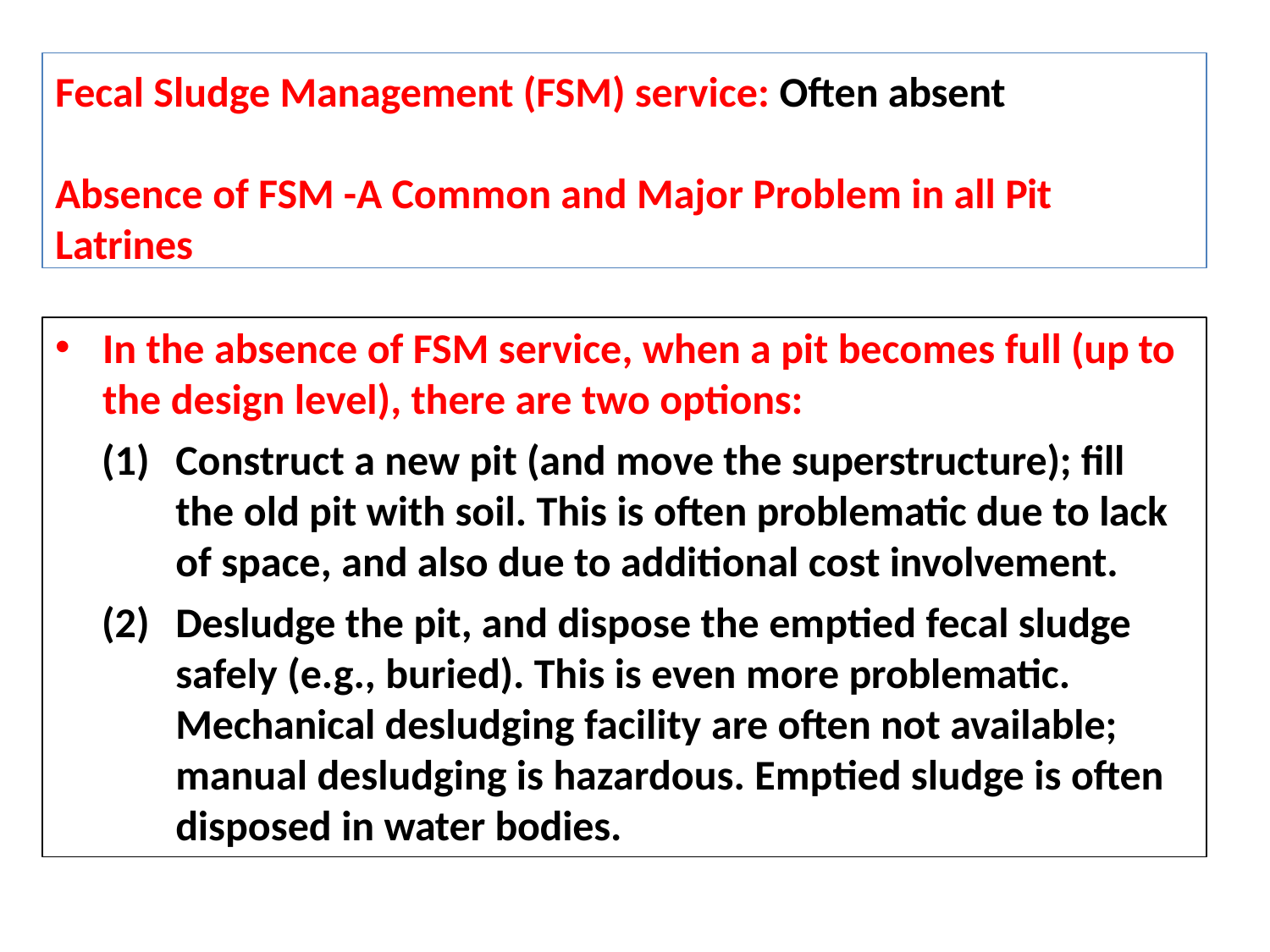

Fecal Sludge Management (FSM) service: Often absent
Absence of FSM -A Common and Major Problem in all Pit Latrines

In the absence of FSM service, when a pit becomes full (up to the design level), there are two options:
Construct a new pit (and move the superstructure); fill the old pit with soil. This is often problematic due to lack of space, and also due to additional cost involvement.
Desludge the pit, and dispose the emptied fecal sludge safely (e.g., buried). This is even more problematic. Mechanical desludging facility are often not available; manual desludging is hazardous. Emptied sludge is often disposed in water bodies.
56